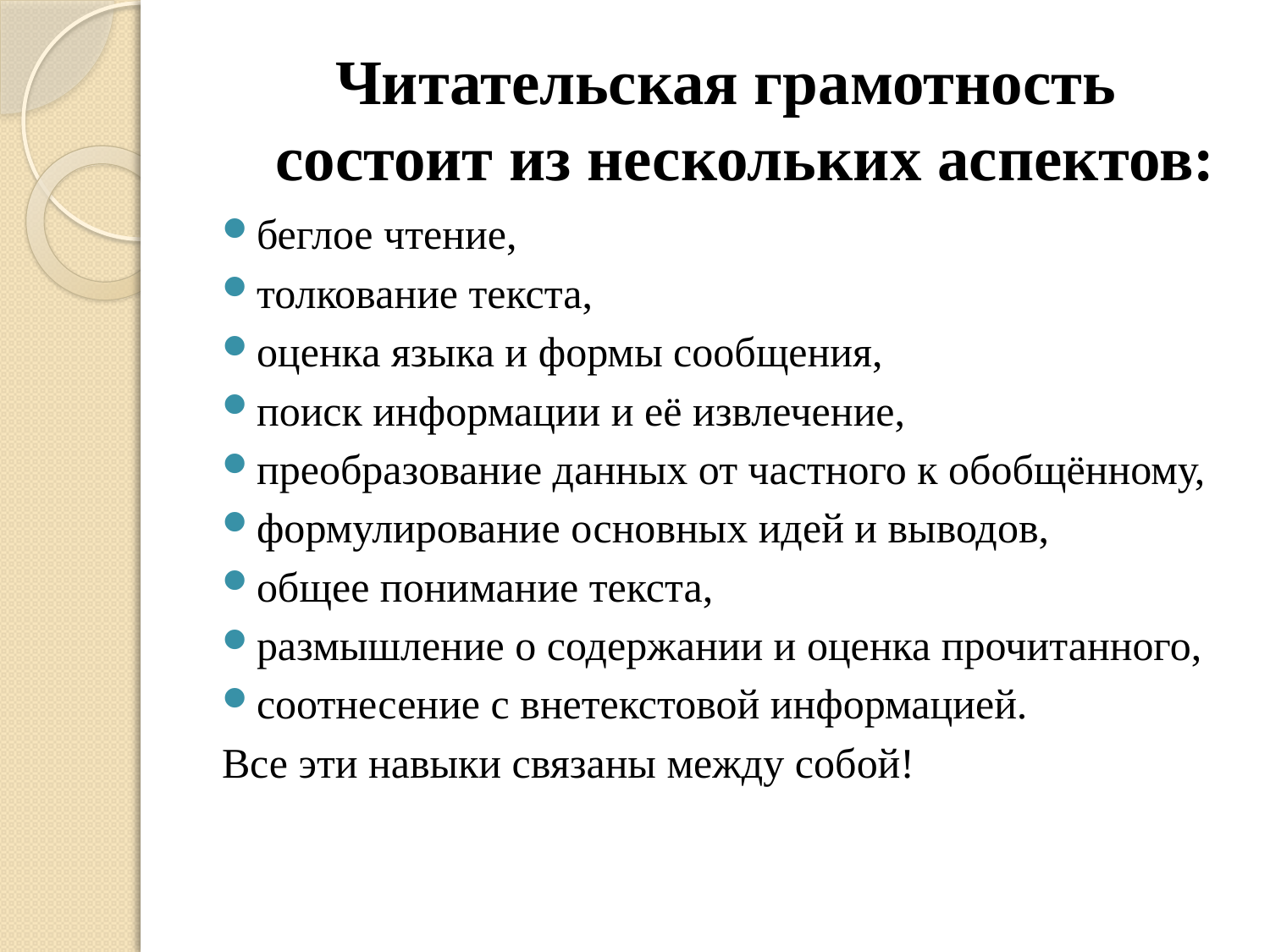

# Читательская грамотность состоит из нескольких аспектов:
беглое чтение,
толкование текста,
оценка языка и формы сообщения,
поиск информации и её извлечение,
преобразование данных от частного к обобщённому,
формулирование основных идей и выводов,
общее понимание текста,
размышление о содержании и оценка прочитанного,
соотнесение с внетекстовой информацией.
Все эти навыки связаны между собой!